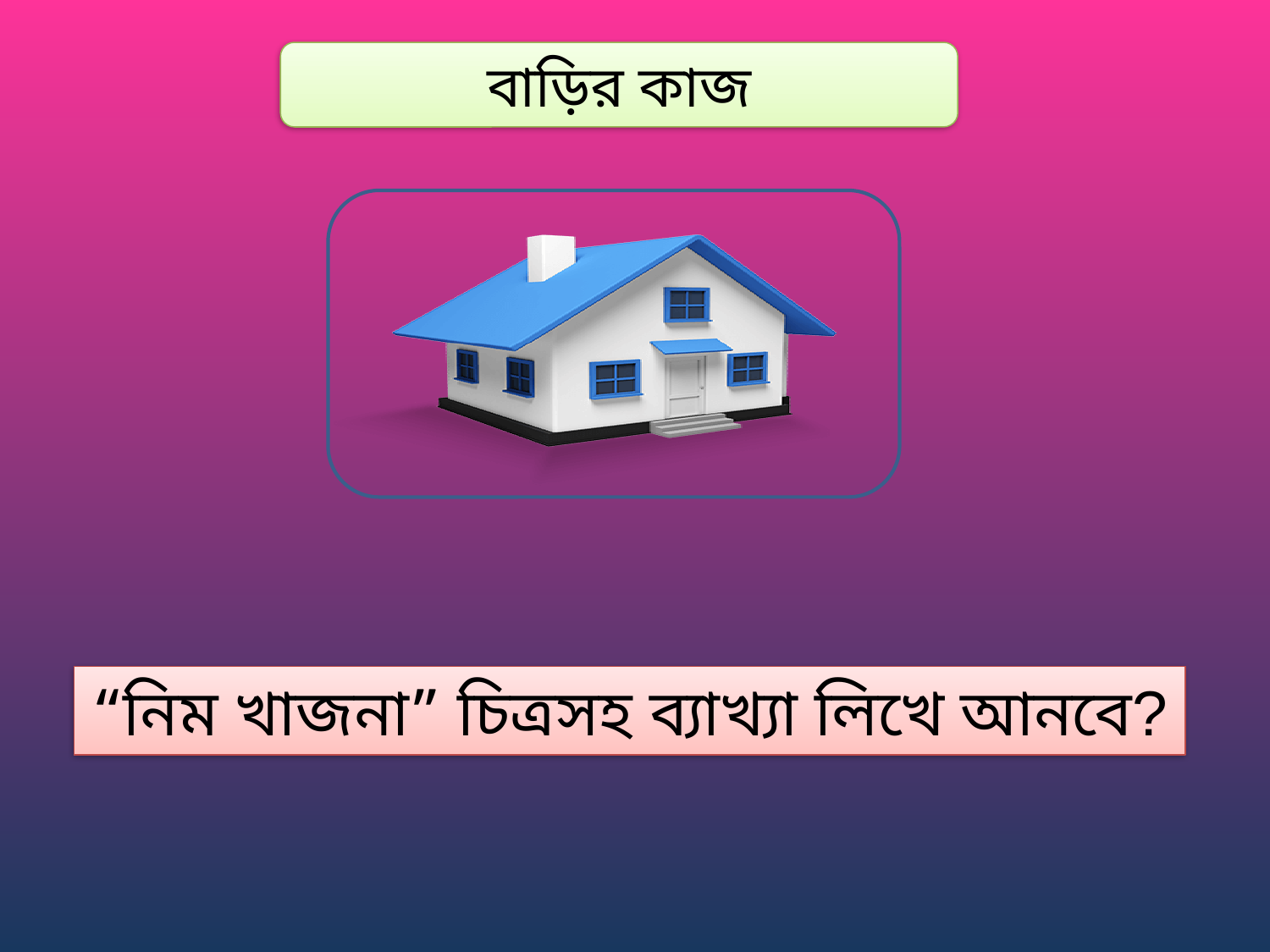

বাড়ির কাজ

“নিম খাজনা” চিত্রসহ ব্যাখ্যা লিখে আনবে?